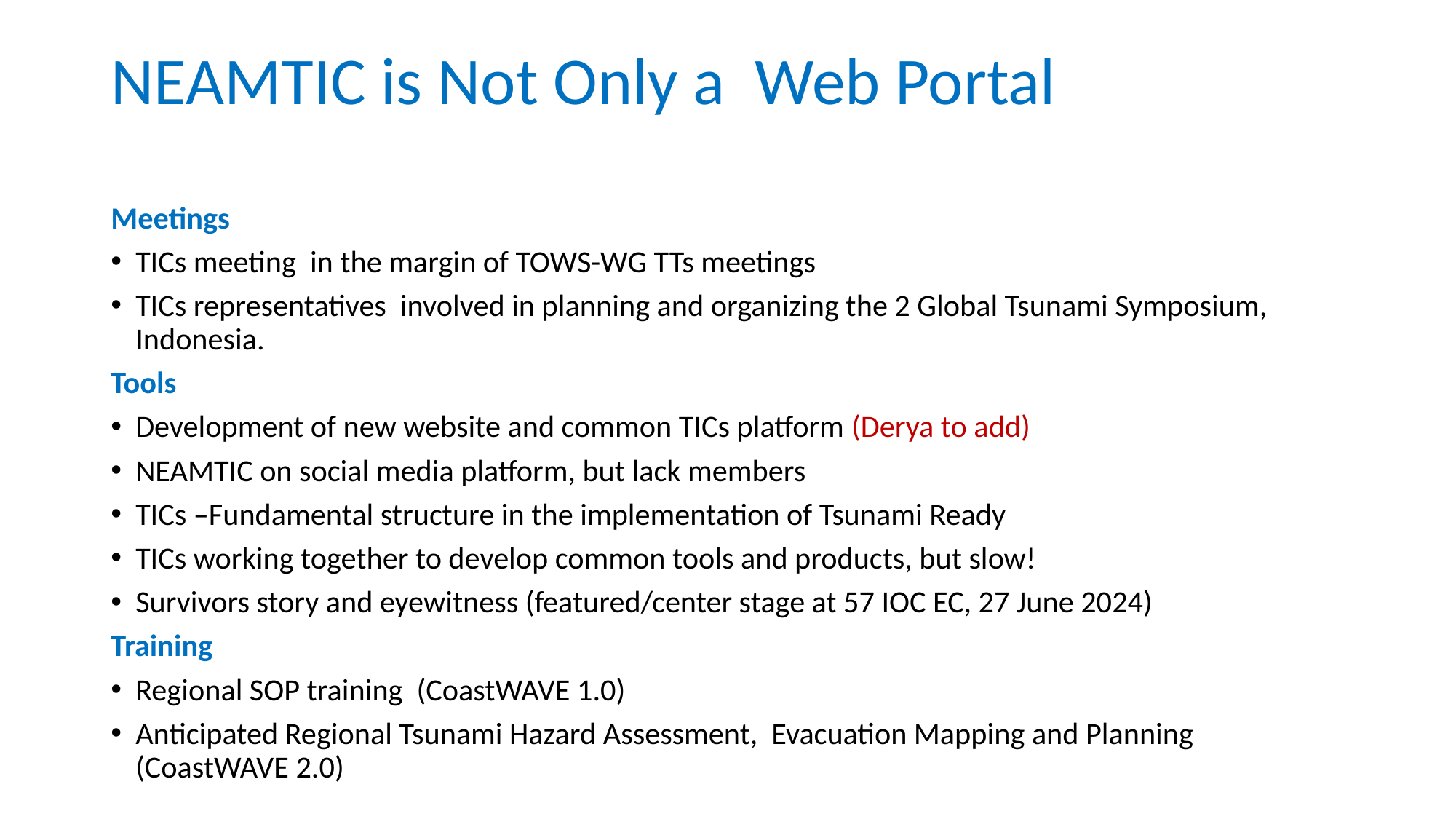

# NEAMTIC is Not Only a  Web Portal

Meetings
TICs meeting  in the margin of TOWS-WG TTs meetings
TICs representatives  involved in planning and organizing the 2 Global Tsunami Symposium, Indonesia.
Tools
Development of new website and common TICs platform (Derya to add)
NEAMTIC on social media platform, but lack members
TICs –Fundamental structure in the implementation of Tsunami Ready
TICs working together to develop common tools and products, but slow!
Survivors story and eyewitness (featured/center stage at 57 IOC EC, 27 June 2024)
Training
Regional SOP training  (CoastWAVE 1.0)
Anticipated Regional Tsunami Hazard Assessment,  Evacuation Mapping and Planning (CoastWAVE 2.0)